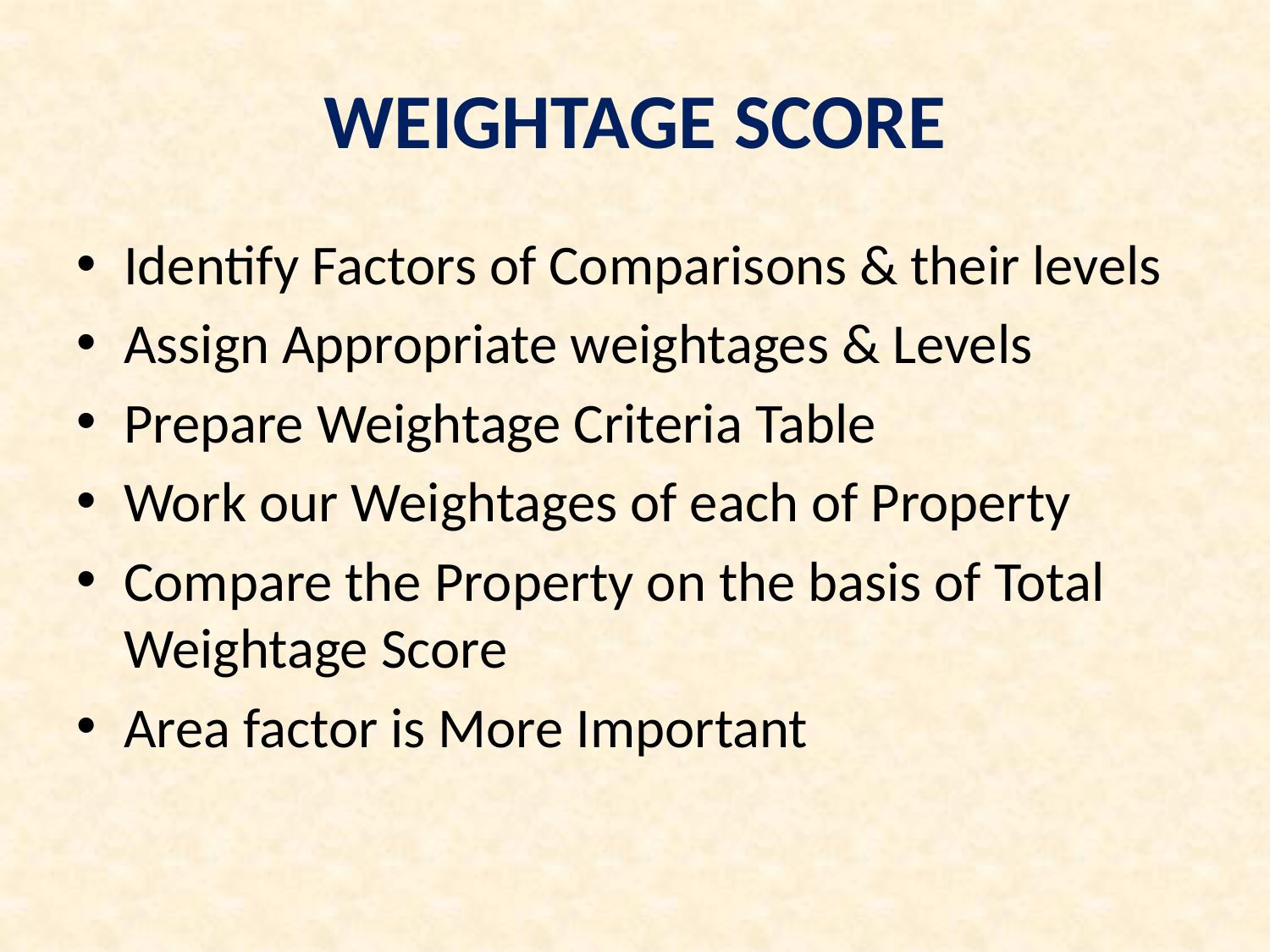

# WEIGHTAGE SCORE
Identify Factors of Comparisons & their levels
Assign Appropriate weightages & Levels
Prepare Weightage Criteria Table
Work our Weightages of each of Property
Compare the Property on the basis of Total Weightage Score
Area factor is More Important